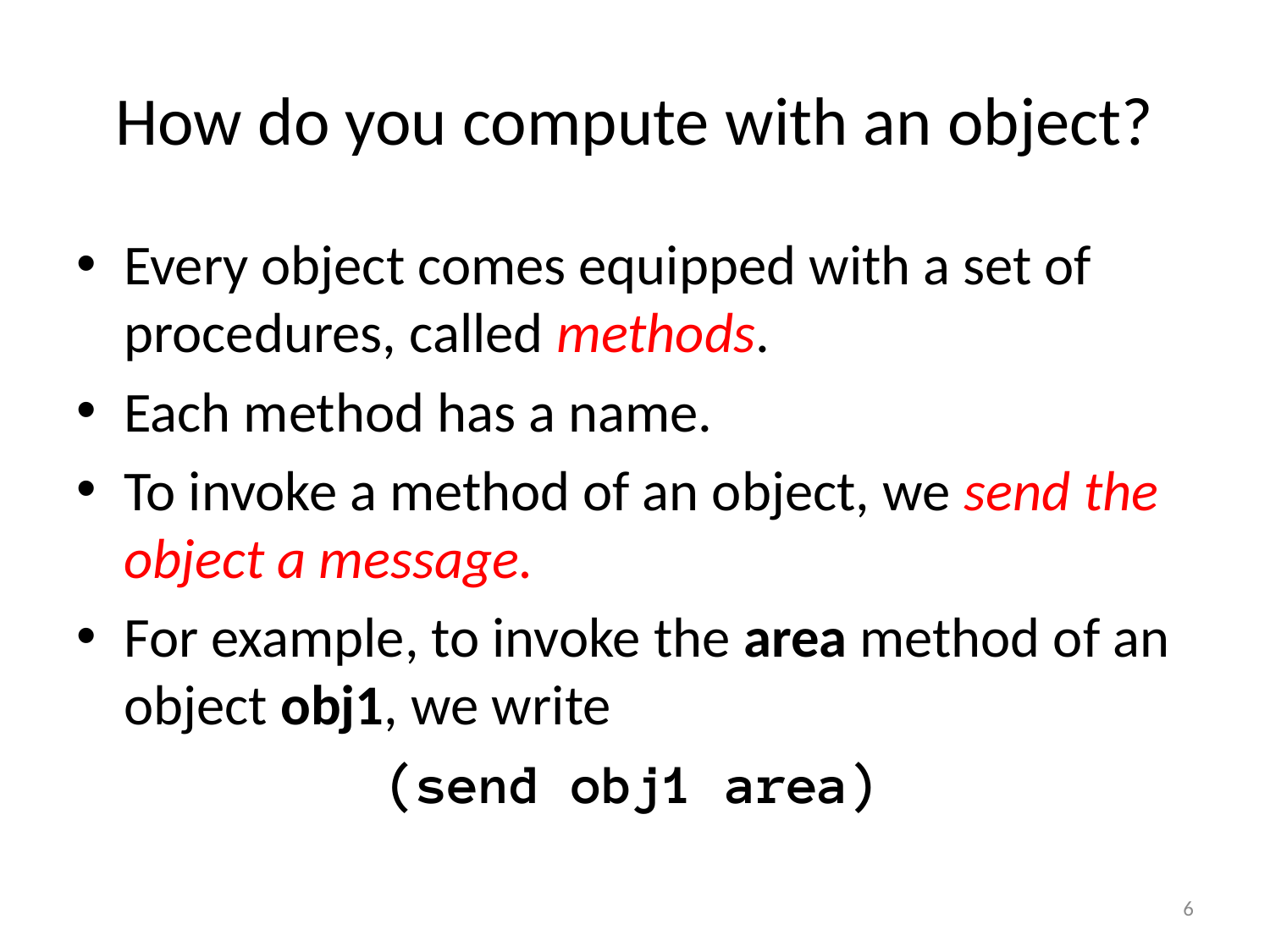

# How do you compute with an object?
Every object comes equipped with a set of procedures, called methods.
Each method has a name.
To invoke a method of an object, we send the object a message.
For example, to invoke the area method of an object obj1, we write
(send obj1 area)
6